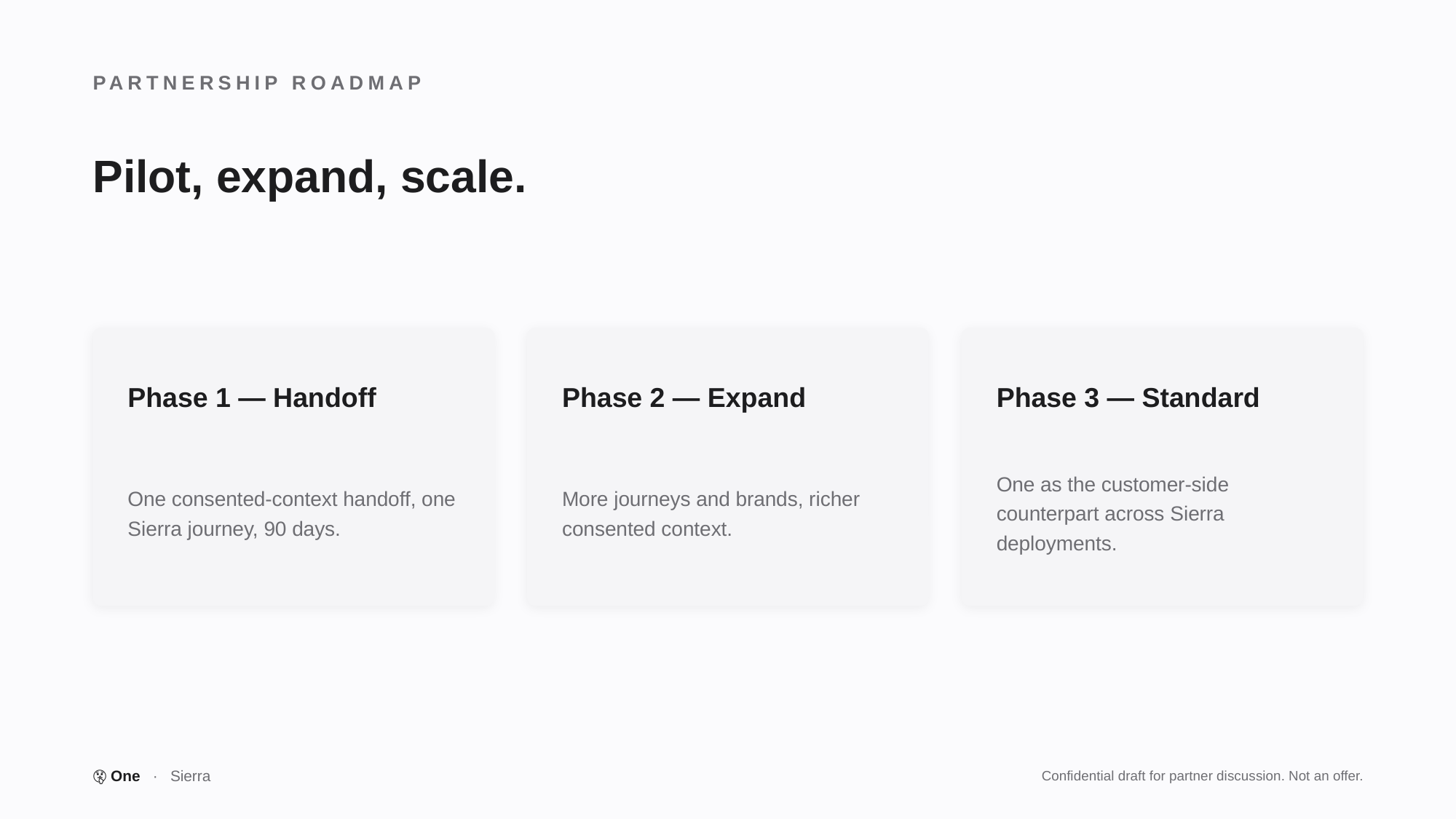

PARTNERSHIP ROADMAP
Pilot, expand, scale.

Phase 1 — Handoff
Phase 2 — Expand
Phase 3 — Standard
One consented-context handoff, one Sierra journey, 90 days.
More journeys and brands, richer consented context.
One as the customer-side counterpart across Sierra deployments.
🤫 One   ·   Sierra
Confidential draft for partner discussion. Not an offer.